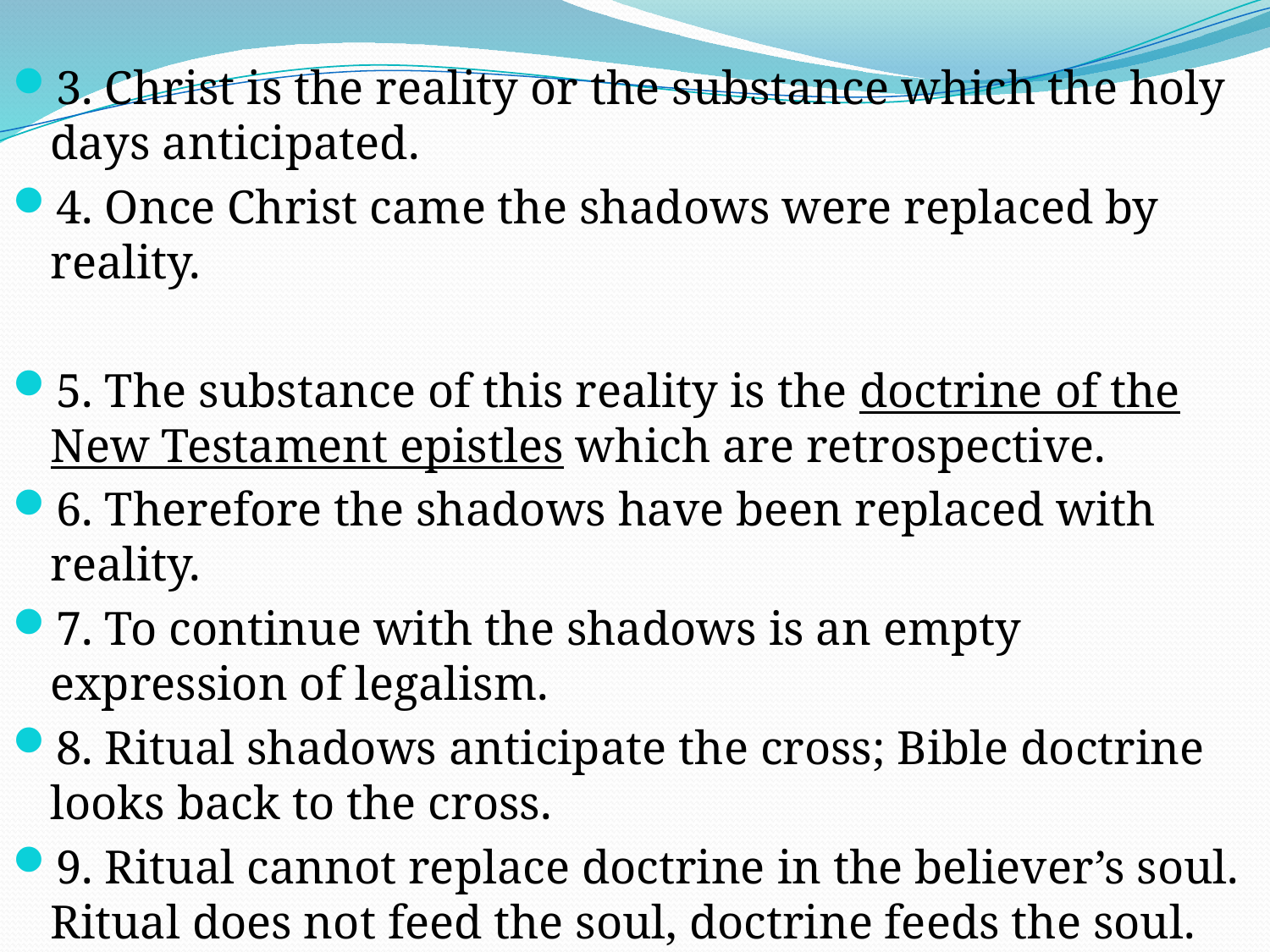

3. Christ is the reality or the substance which the holy days anticipated.
4. Once Christ came the shadows were replaced by reality.

5. The substance of this reality is the doctrine of the New Testament epistles which are retrospective.
6. Therefore the shadows have been replaced with reality.
7. To continue with the shadows is an empty expression of legalism.
8. Ritual shadows anticipate the cross; Bible doctrine looks back to the cross.
9. Ritual cannot replace doctrine in the believer’s soul. Ritual does not feed the soul, doctrine feeds the soul.